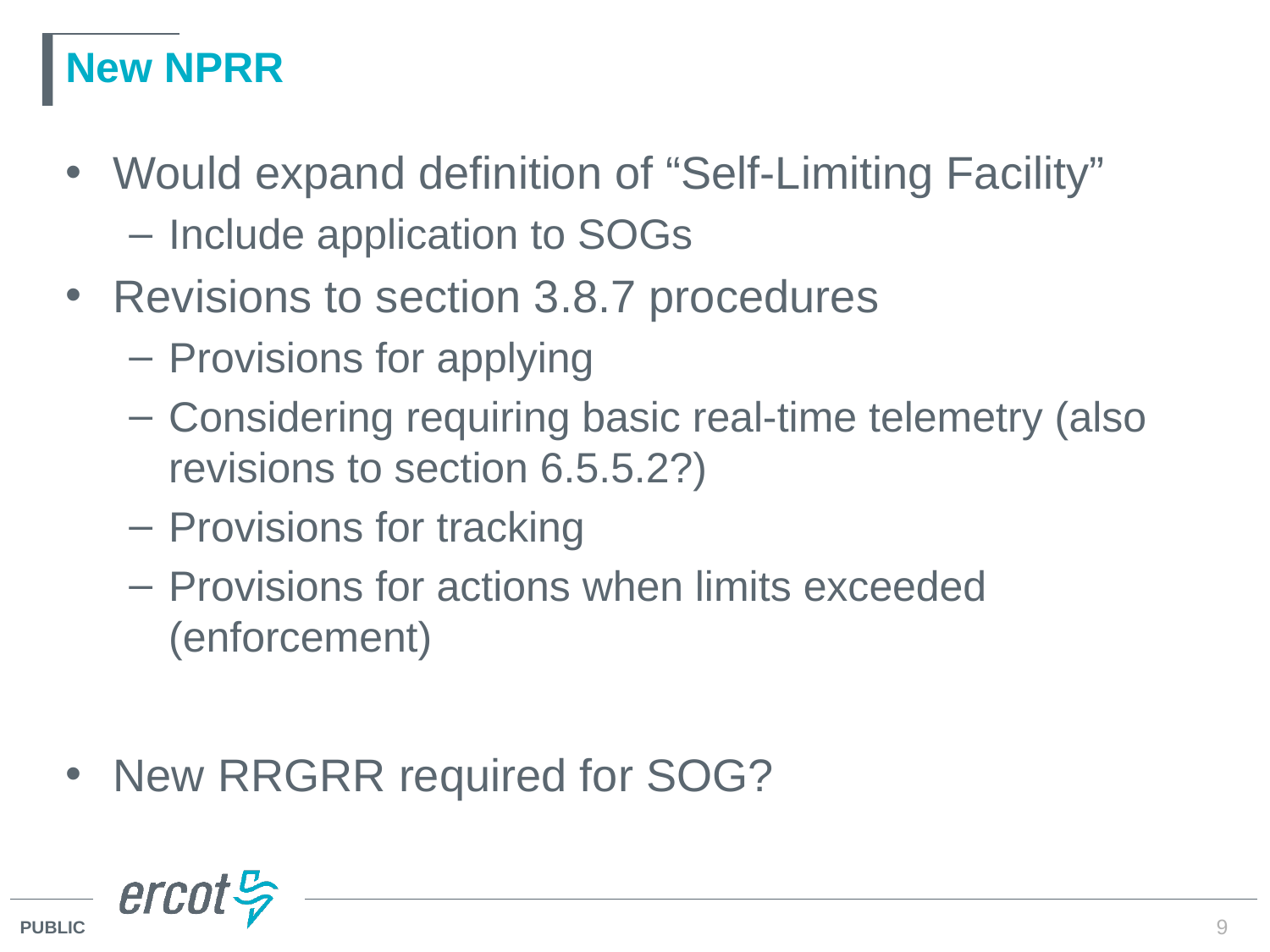

# New NPRR
Would expand definition of “Self-Limiting Facility”
Include application to SOGs
Revisions to section 3.8.7 procedures
Provisions for applying
Considering requiring basic real-time telemetry (also revisions to section 6.5.5.2?)
Provisions for tracking
Provisions for actions when limits exceeded (enforcement)

New RRGRR required for SOG?

9